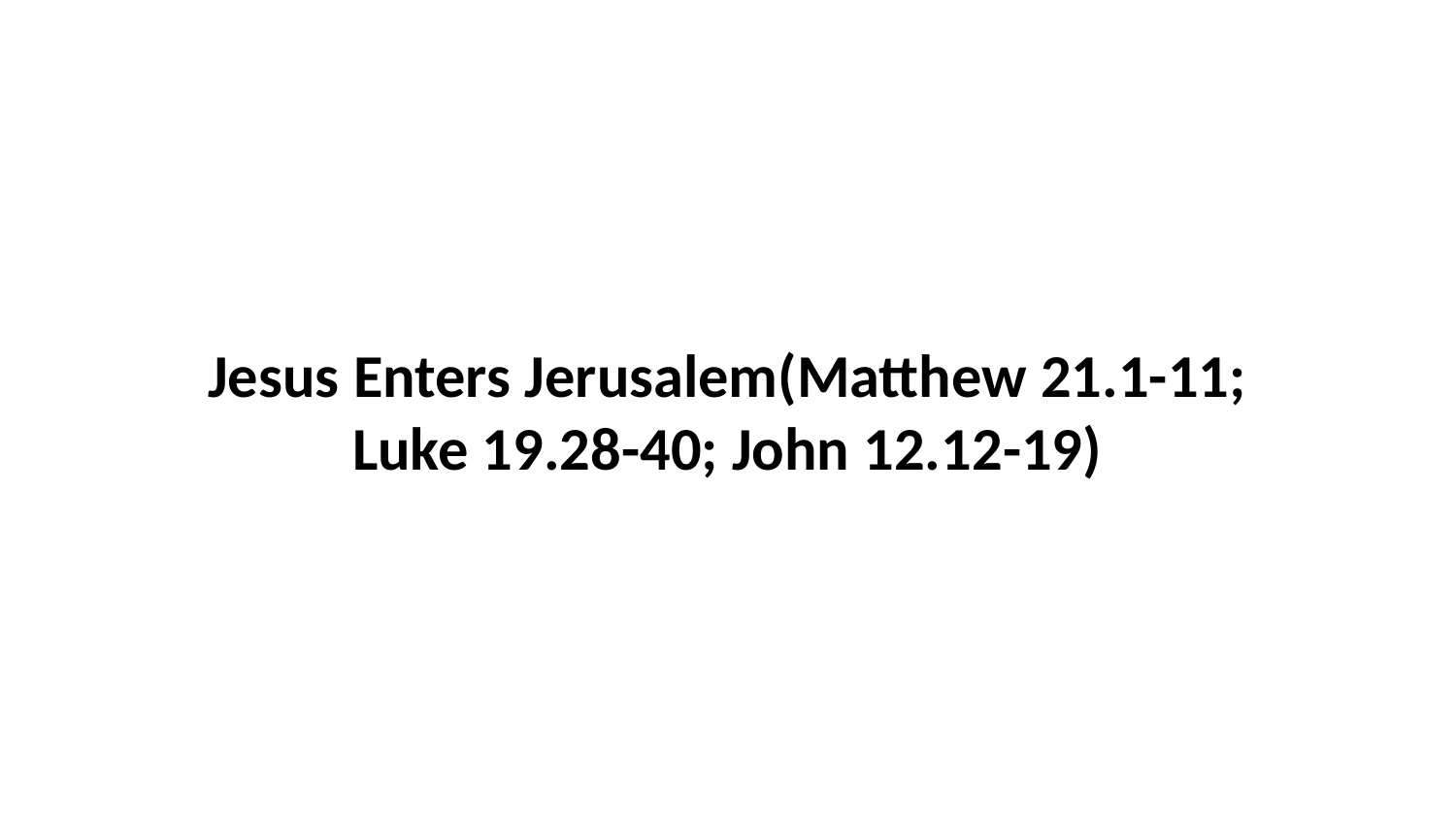

Jesus Enters Jerusalem(Matthew 21.1-11; Luke 19.28-40; John 12.12-19)